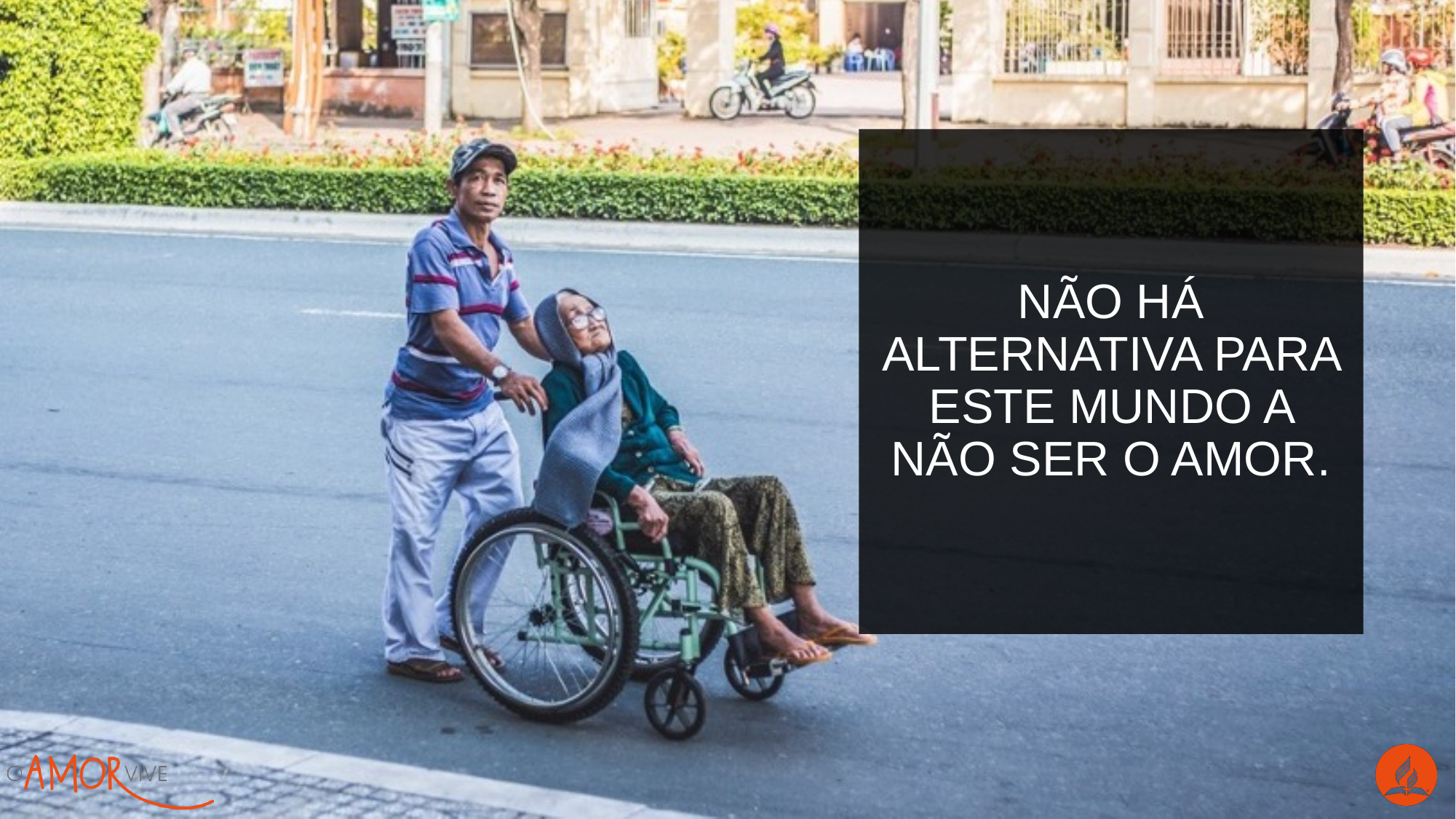

Não há alternativa para este mundo a não ser o amor.